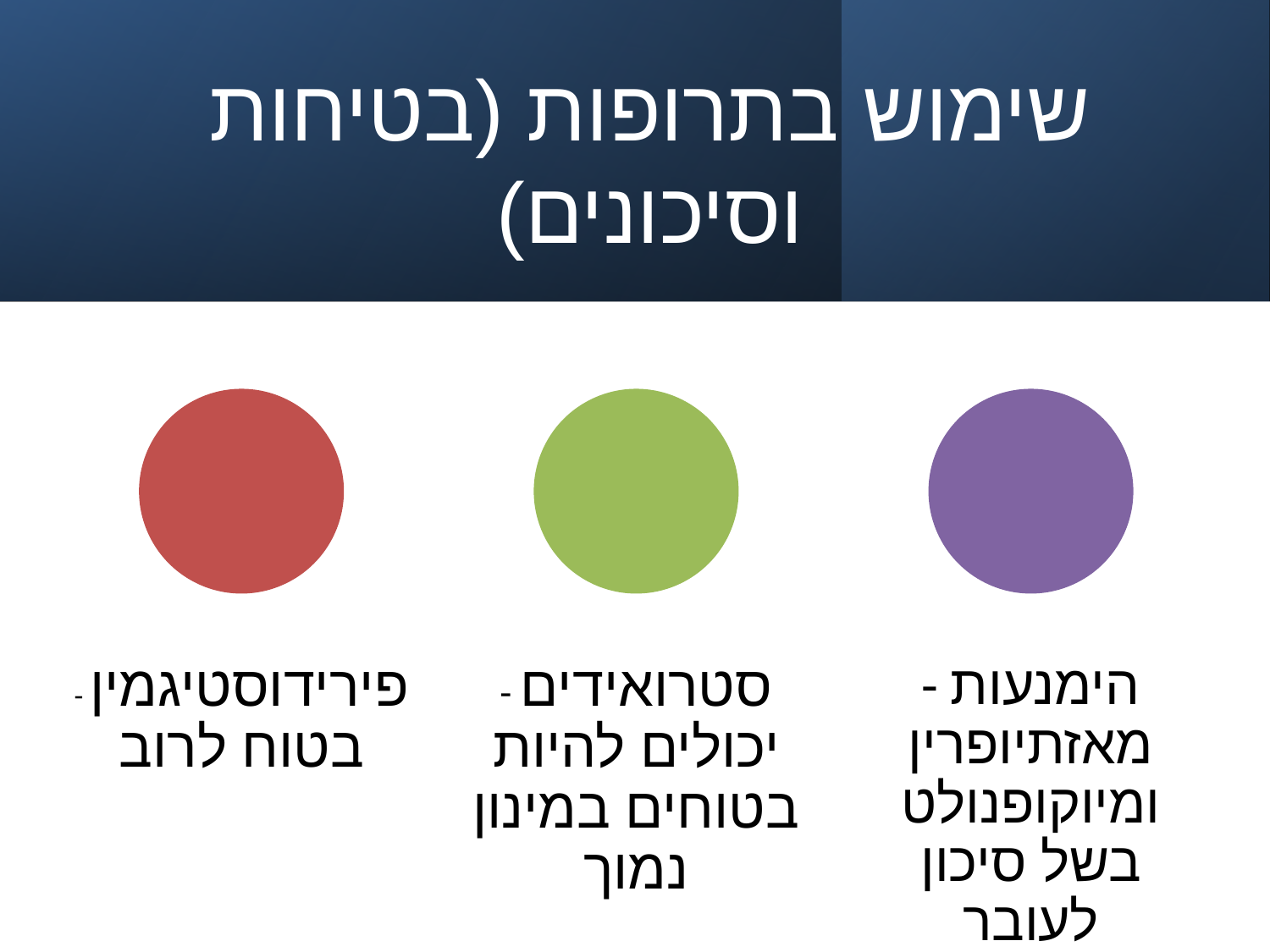

# שימוש בתרופות (בטיחות וסיכונים)
- פירידוסטיגמין בטוח לרוב
- סטרואידים יכולים להיות בטוחים במינון נמוך
- הימנעות מאזתיופרין ומיוקופנולט בשל סיכון לעובר